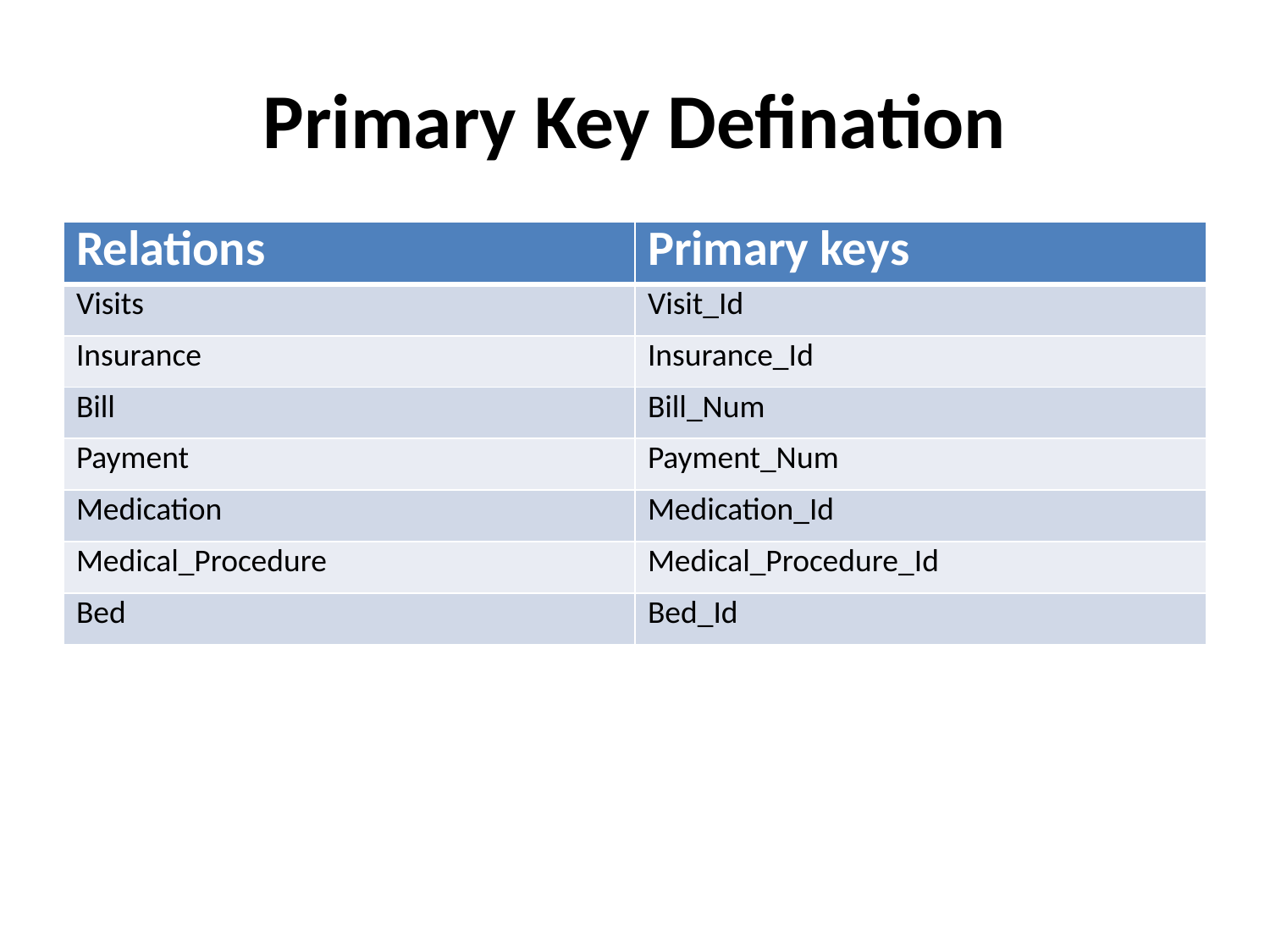

# Primary Key Defination
| Relations | Primary keys |
| --- | --- |
| Visits | Visit\_Id |
| Insurance | Insurance\_Id |
| Bill | Bill\_Num |
| Payment | Payment\_Num |
| Medication | Medication\_Id |
| Medical\_Procedure | Medical\_Procedure\_Id |
| Bed | Bed\_Id |